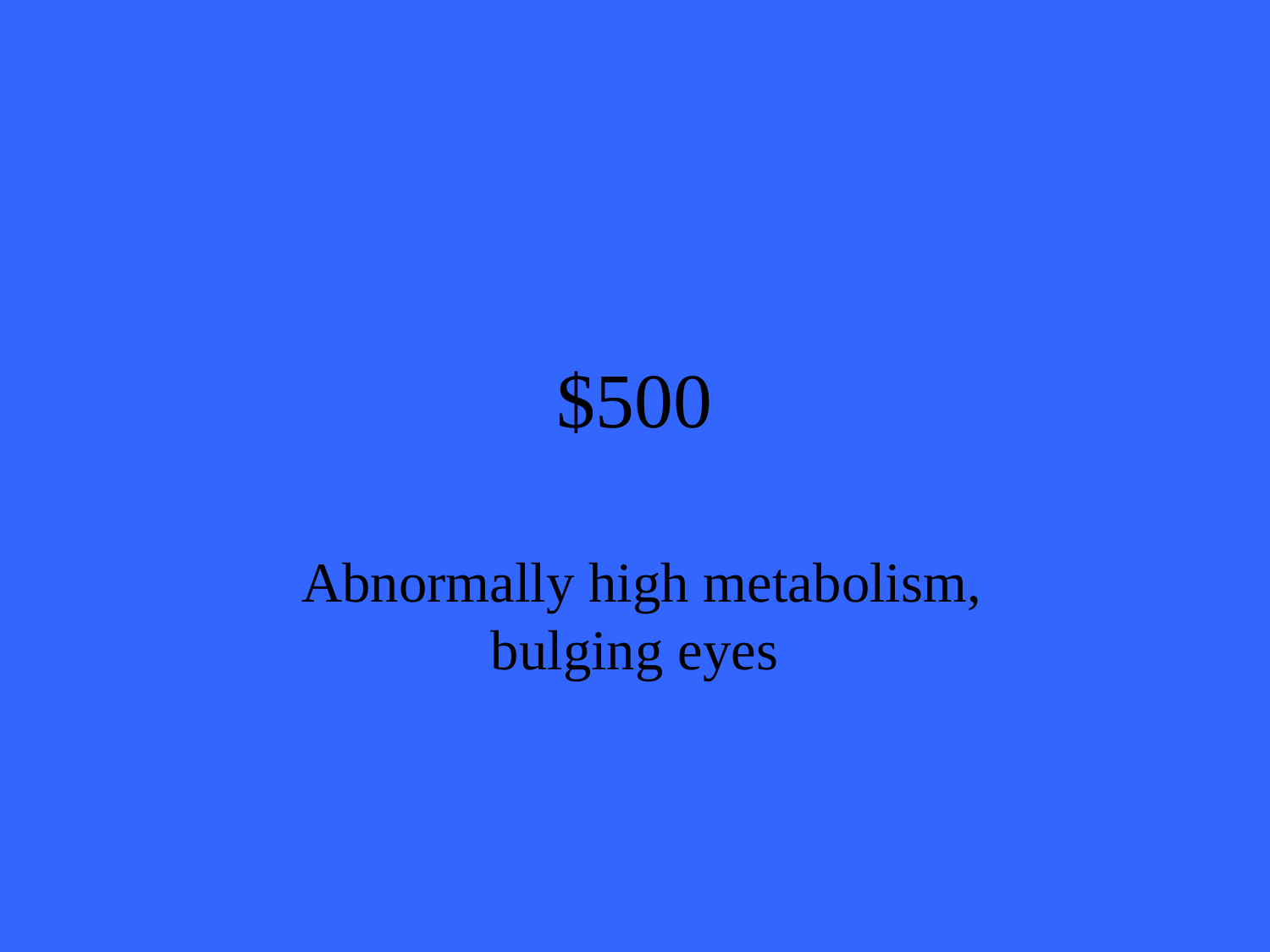

# $500
 Abnormally high metabolism, bulging eyes